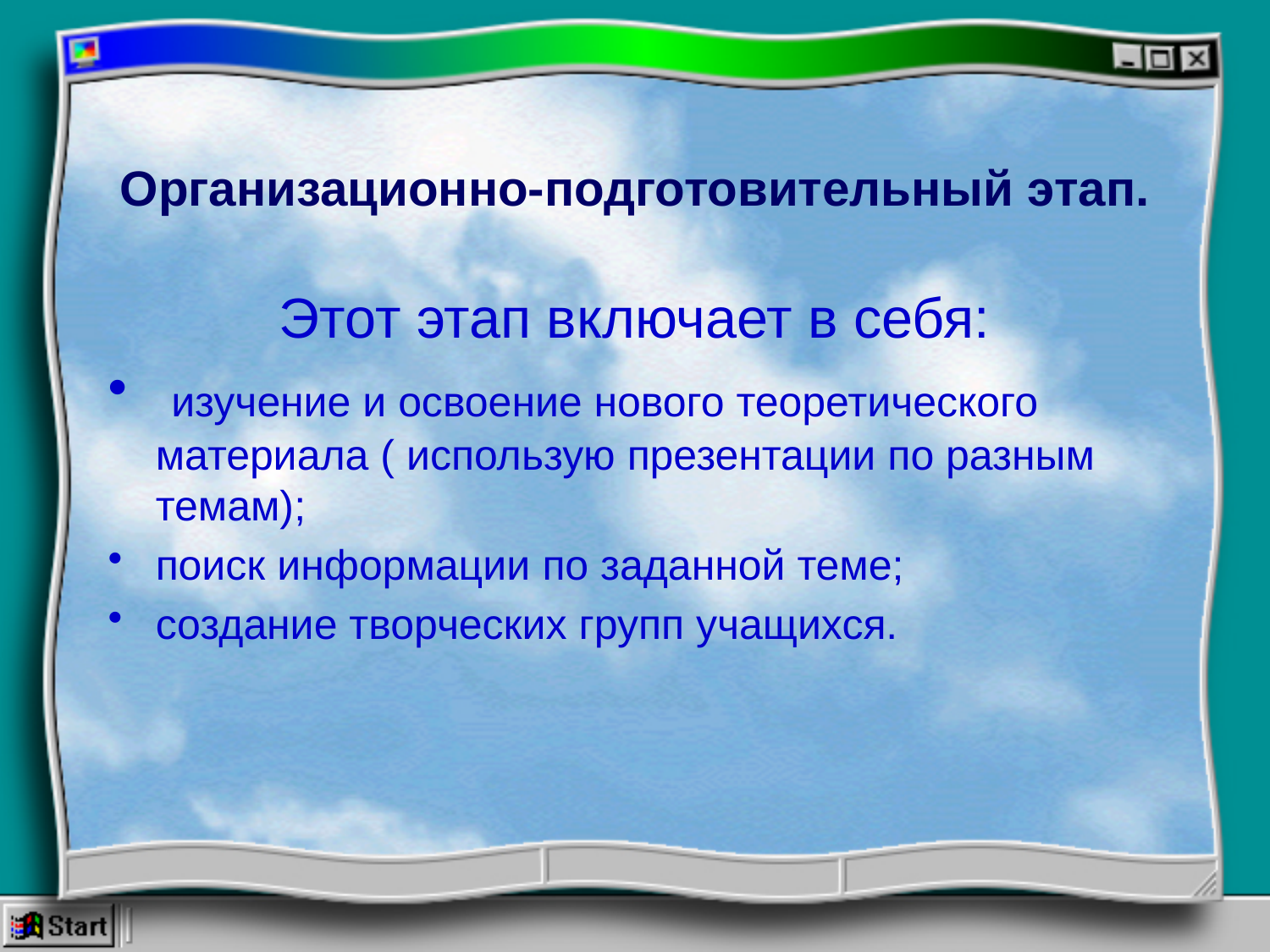

# Организационно-подготовительный этап.
Этот этап включает в себя:
 изучение и освоение нового теоретического материала ( использую презентации по разным темам);
поиск информации по заданной теме;
создание творческих групп учащихся.